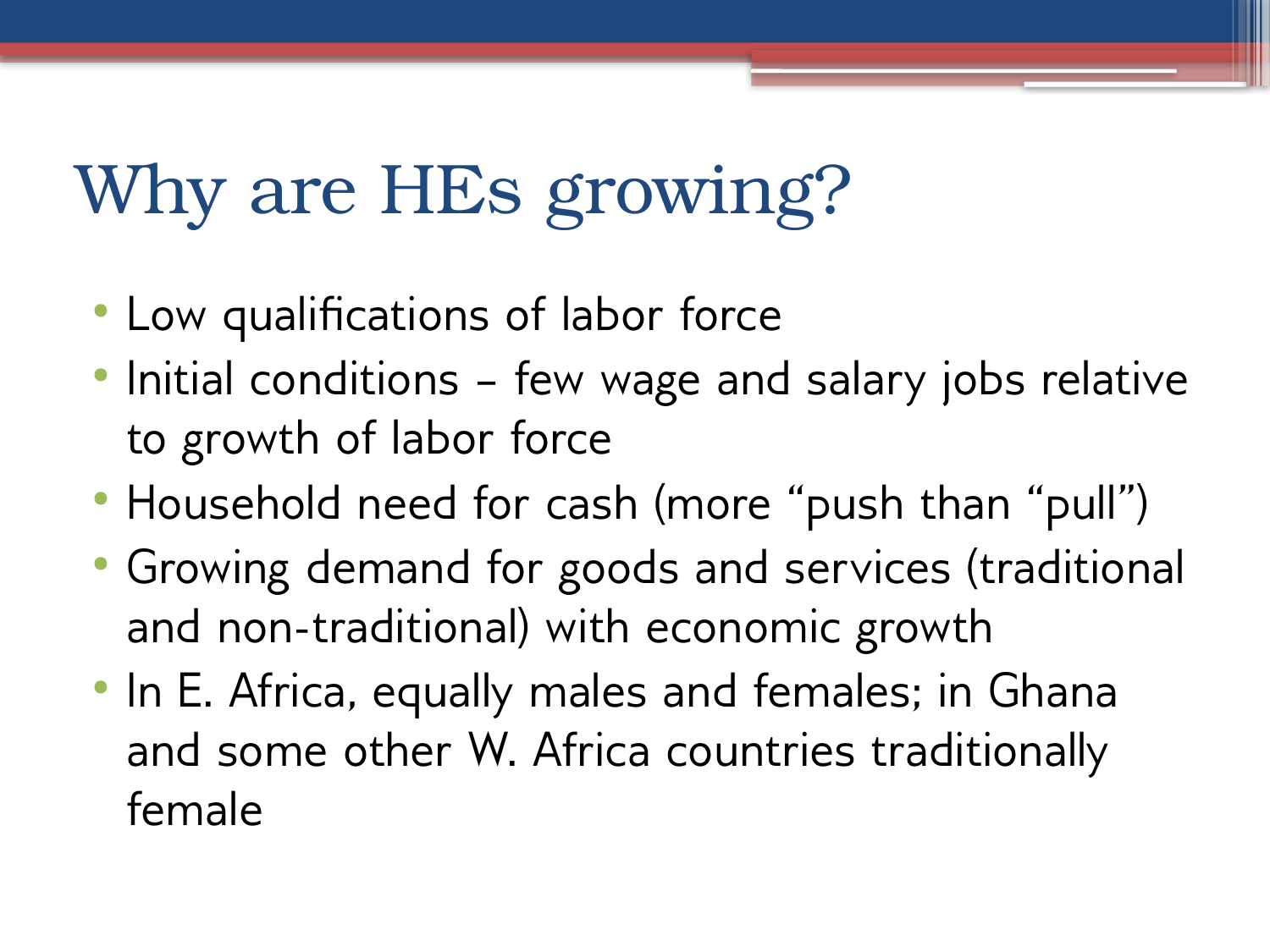

# Why are HEs growing?
Low qualifications of labor force
Initial conditions – few wage and salary jobs relative to growth of labor force
Household need for cash (more “push than “pull”)
Growing demand for goods and services (traditional and non-traditional) with economic growth
In E. Africa, equally males and females; in Ghana and some other W. Africa countries traditionally female